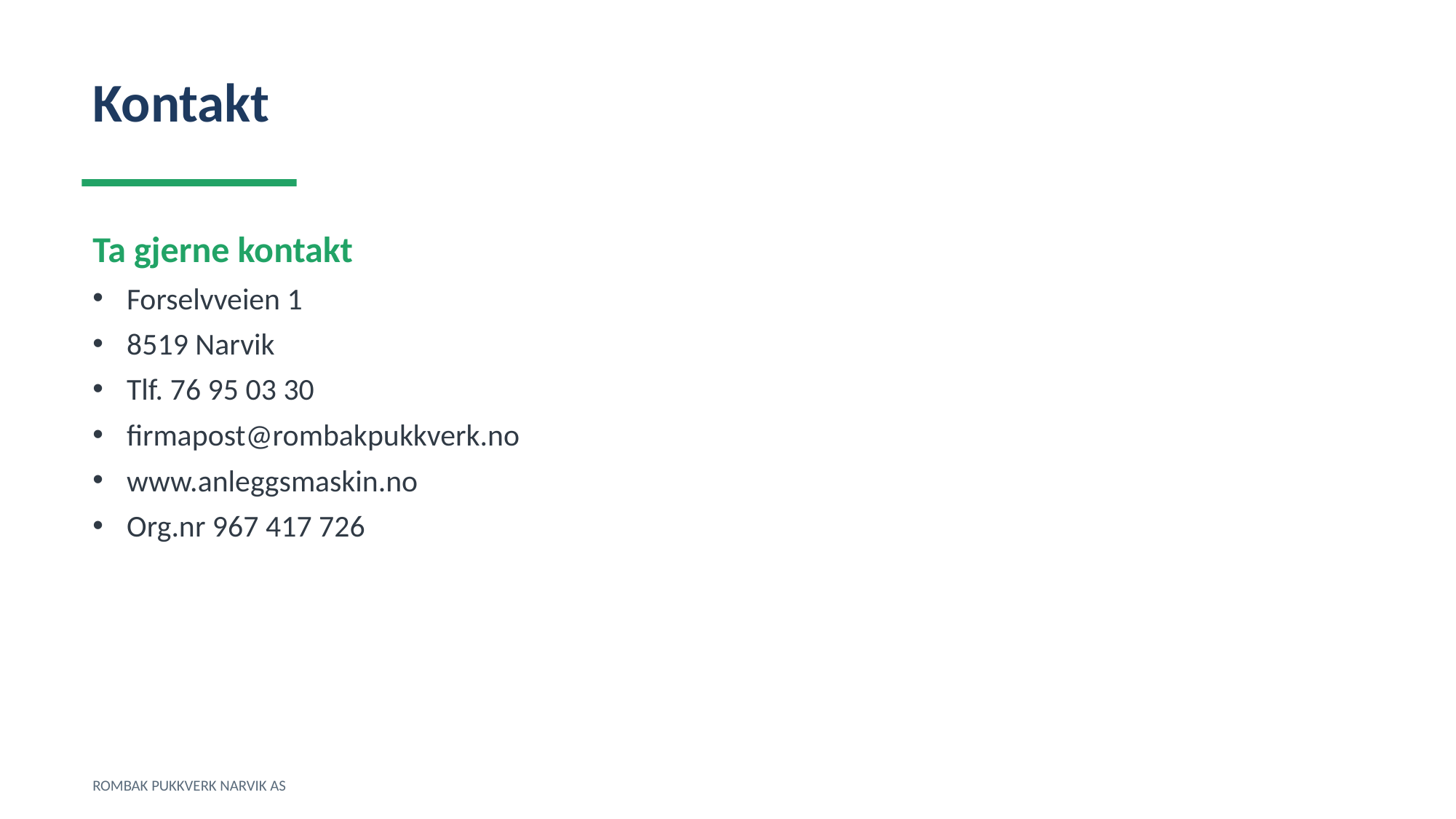

Kontakt

Ta gjerne kontakt
Forselvveien 1
8519 Narvik
Tlf. 76 95 03 30
firmapost@rombakpukkverk.no
www.anleggsmaskin.no
Org.nr 967 417 726
ROMBAK PUKKVERK NARVIK AS